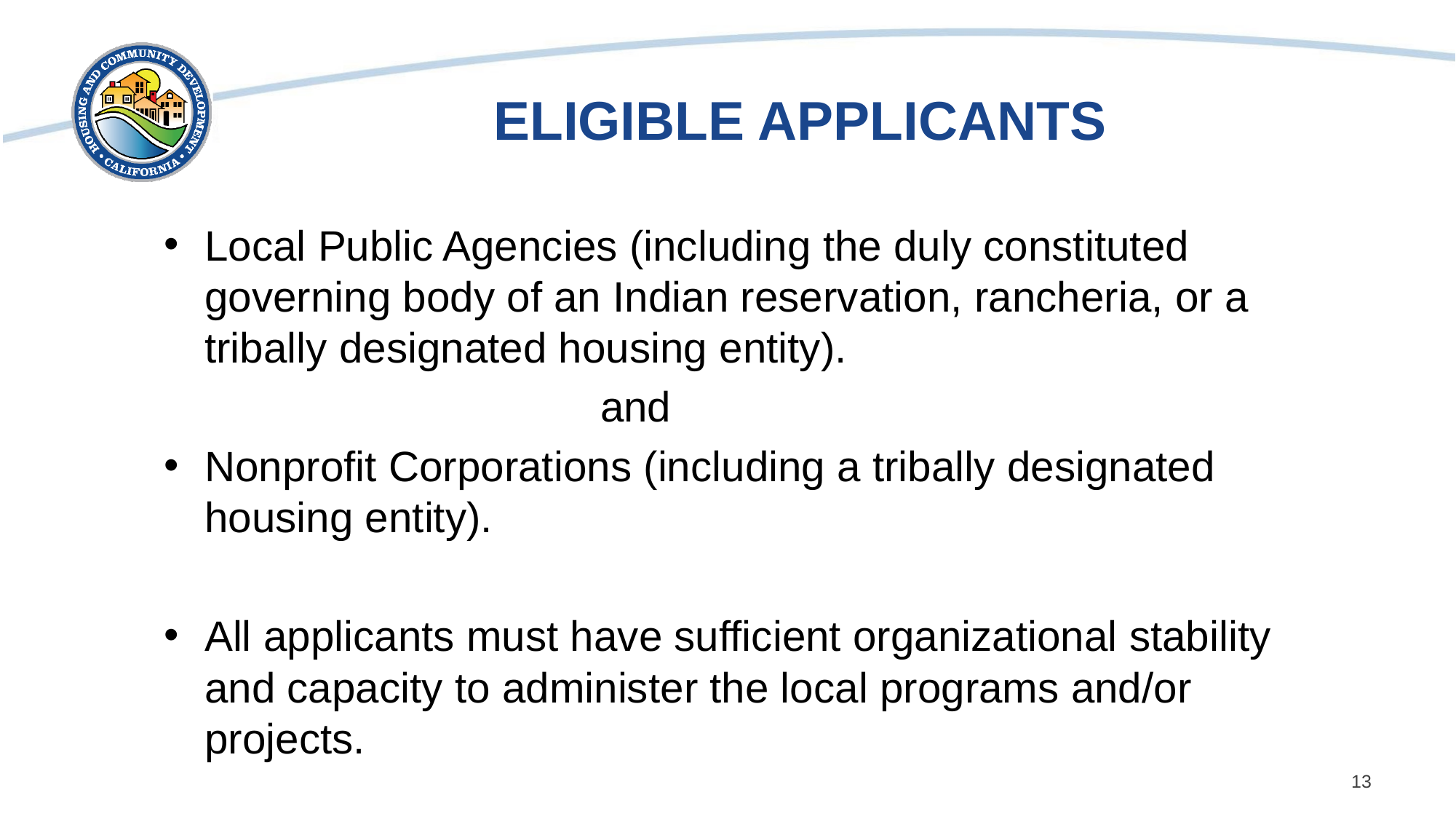

# ELIGIBLE APPLICANTS
Local Public Agencies (including the duly constituted governing body of an Indian reservation, rancheria, or a tribally designated housing entity).
and
Nonprofit Corporations (including a tribally designated housing entity).

All applicants must have sufficient organizational stability and capacity to administer the local programs and/or projects.

13